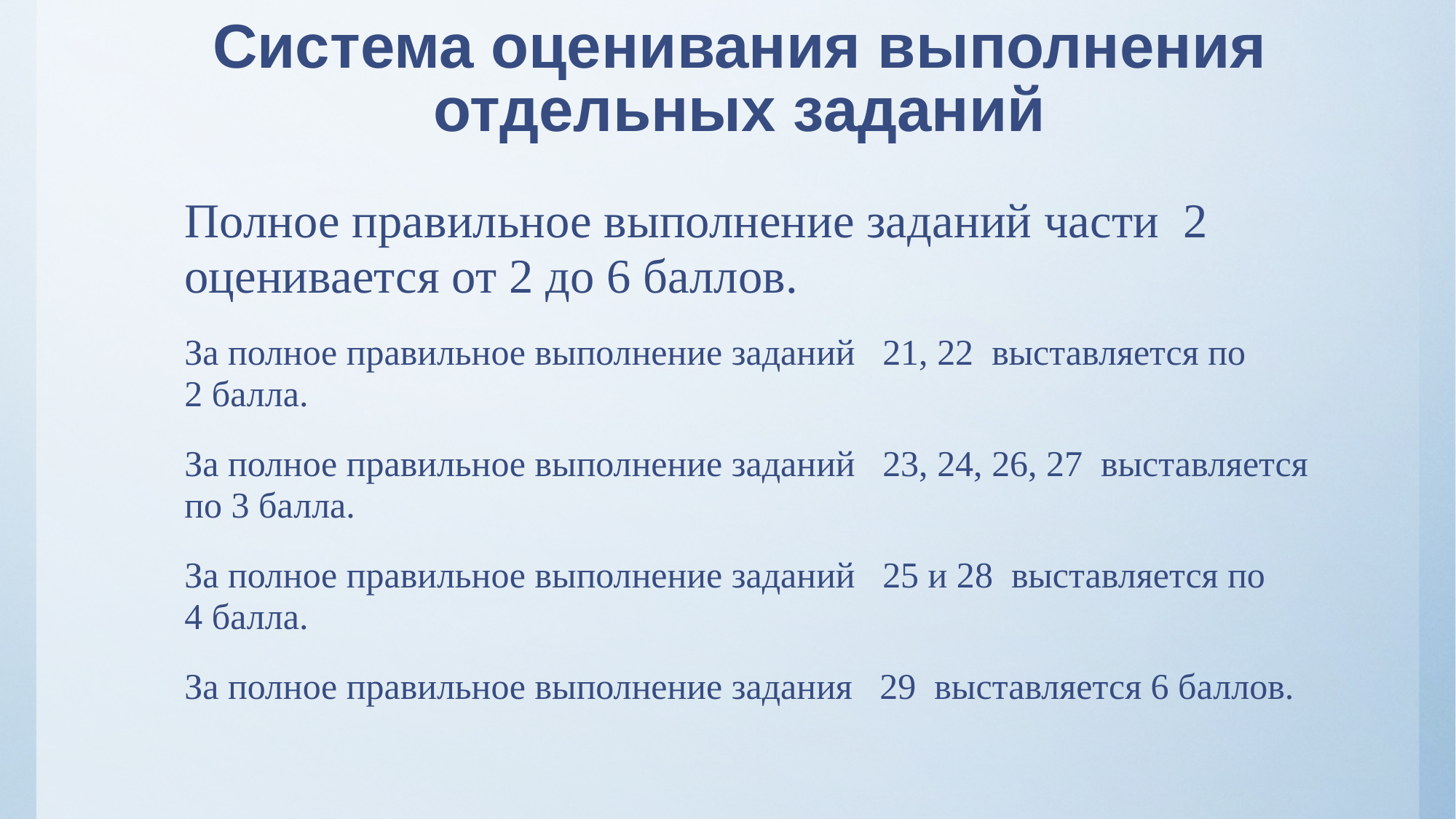

# Система оценивания выполнения отдельных заданий
   Полное правильное выполнение заданий части  2  оценивается от 2 до 6 баллов.
    За полное правильное выполнение заданий   21, 22  выставляется по        2 балла.
    За полное правильное выполнение заданий   23, 24, 26, 27  выставляется   по 3 балла.
    За полное правильное выполнение заданий   25 и 28  выставляется по        4 балла.
    За полное правильное выполнение задания   29  выставляется 6 баллов.